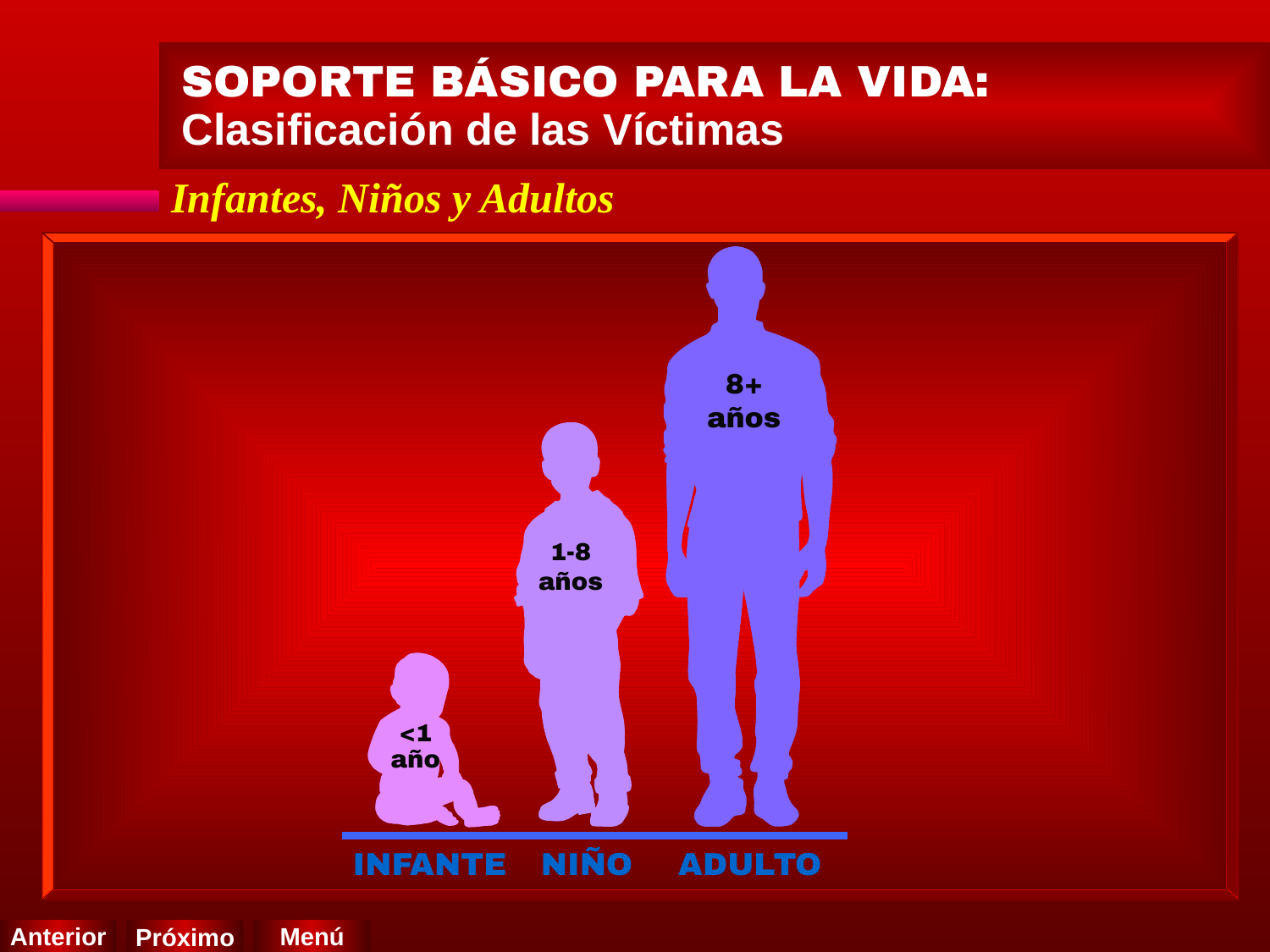

SOPORTE BÁSICO PARA LA VIDA:
Clasificación de las Víctimas
Infantes, Niños y Adultos

8+
años

1-8
años

<1
año

INFANTE
NIÑO
ADULTO